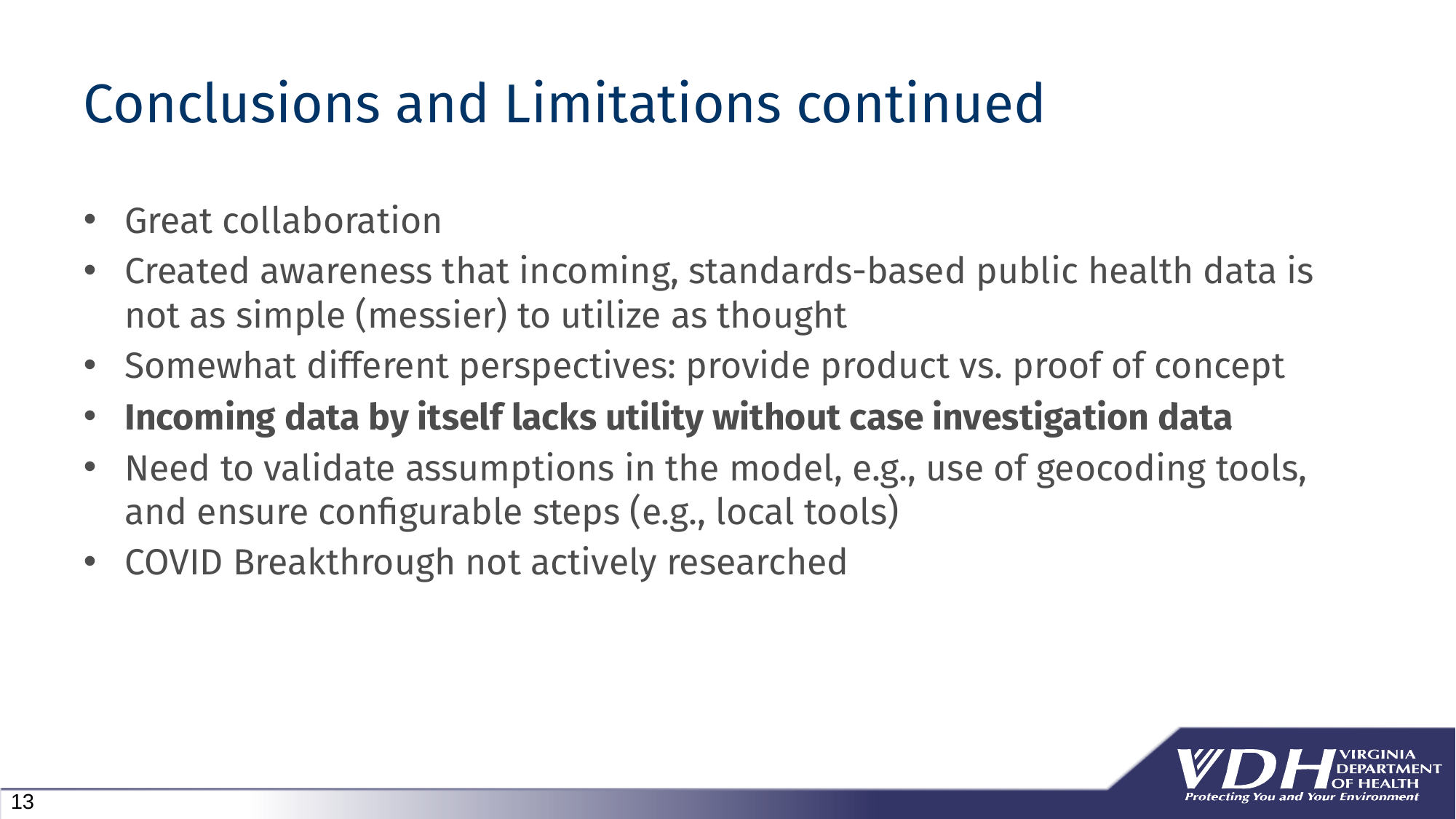

# Conclusions and Limitations continued
Great collaboration
Created awareness that incoming, standards-based public health data is not as simple (messier) to utilize as thought
Somewhat different perspectives: provide product vs. proof of concept
Incoming data by itself lacks utility without case investigation data
Need to validate assumptions in the model, e.g., use of geocoding tools, and ensure configurable steps (e.g., local tools)
COVID Breakthrough not actively researched